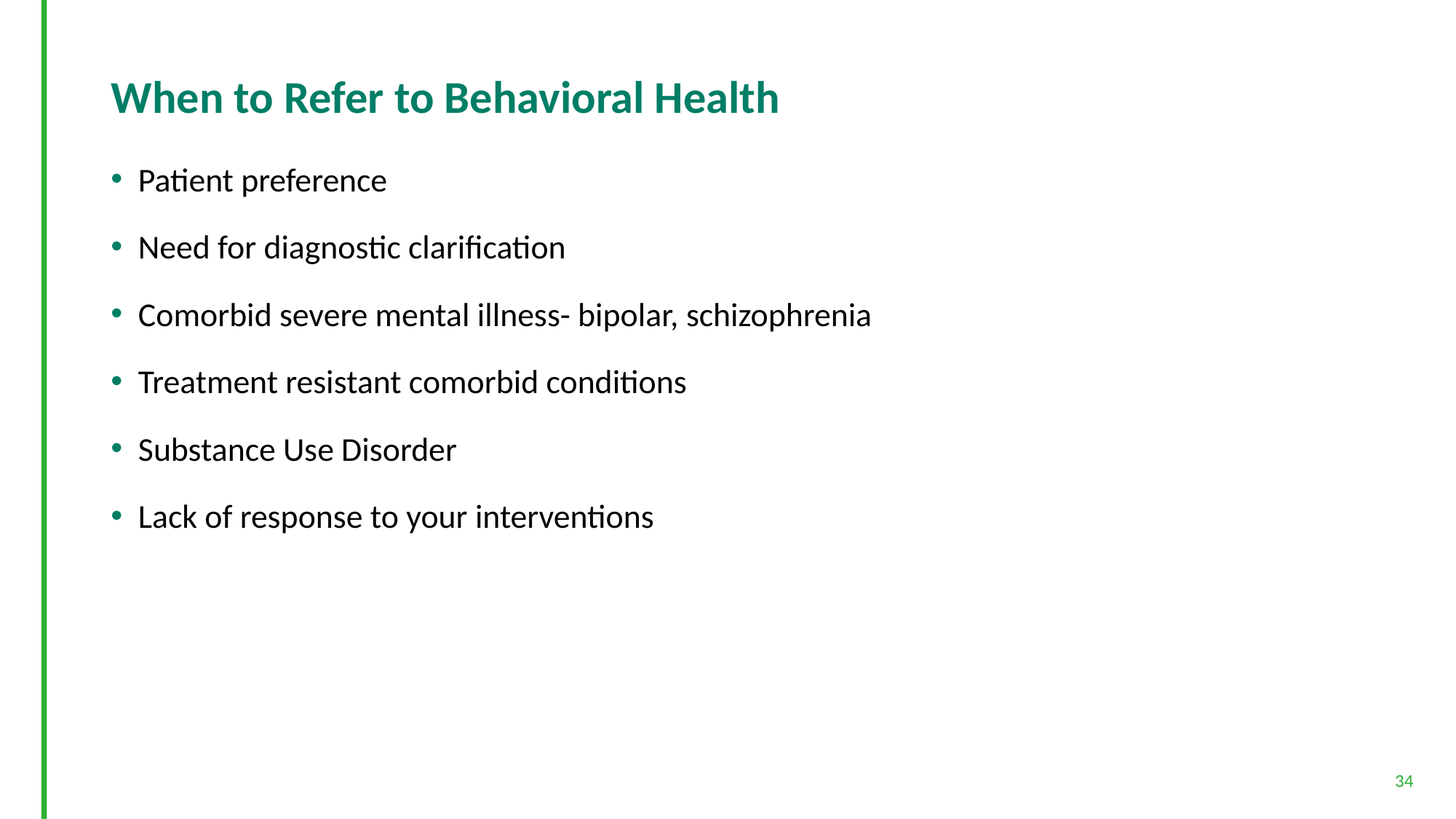

# When to Refer to Behavioral Health
Patient preference
Need for diagnostic clarification
Comorbid severe mental illness- bipolar, schizophrenia
Treatment resistant comorbid conditions
Substance Use Disorder
Lack of response to your interventions

34